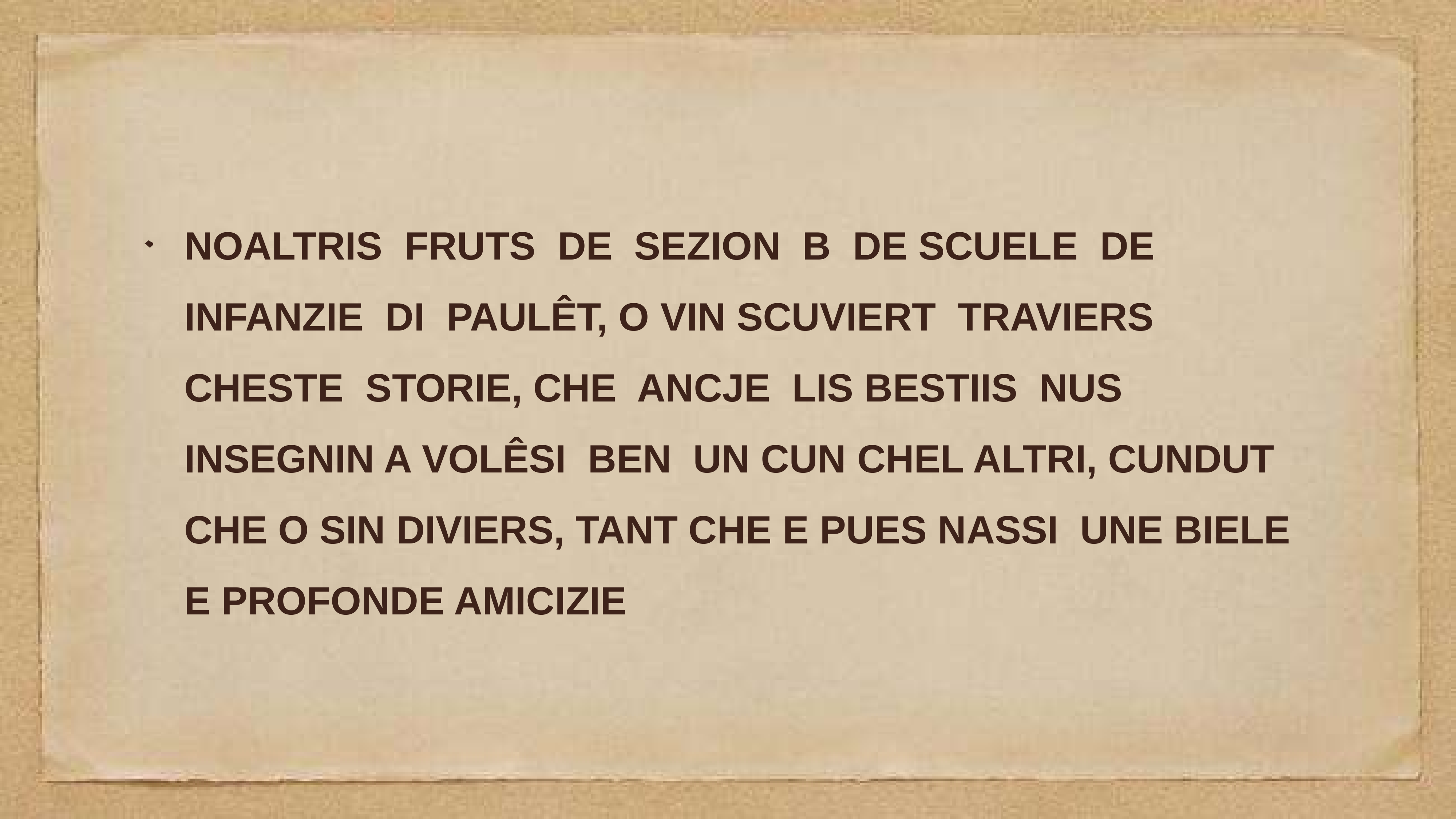

NOALTRIS  FRUTS  DE  SEZION  B  DE SCUELE  DE  INFANZIE  DI  PAULÊT, O VIN SCUVIERT  TRAVIERS  CHESTE  STORIE, CHE  ANCJE  LIS BESTIIS  NUS INSEGNIN A VOLÊSI  BEN  UN CUN CHEL ALTRI, CUNDUT CHE O SIN DIVIERS, TANT CHE E PUES NASSI  UNE BIELE E PROFONDE AMICIZIE